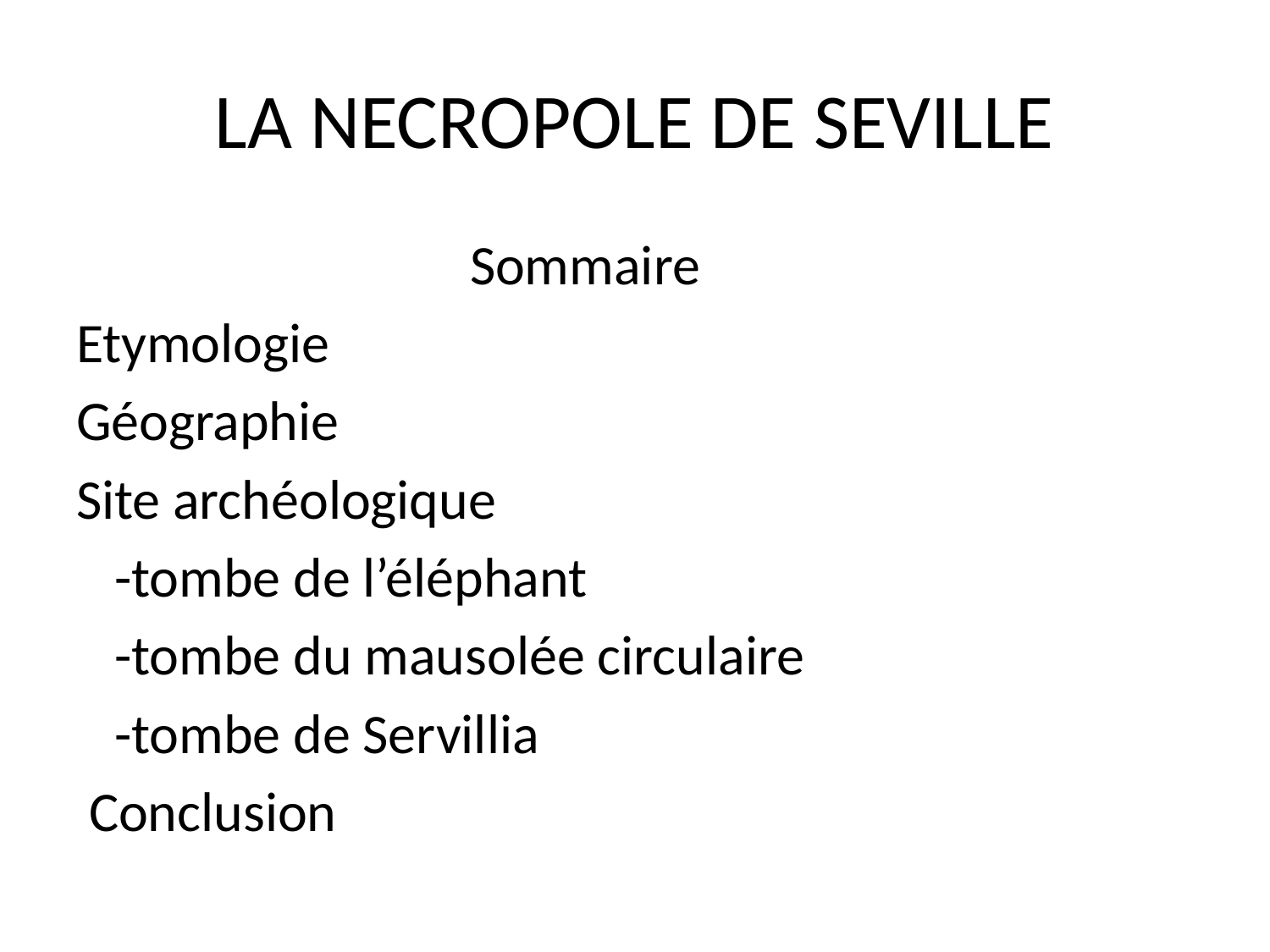

# LA NECROPOLE DE SEVILLE
                               Sommaire
Etymologie
Géographie
Site archéologique
   -tombe de l’éléphant
   -tombe du mausolée circulaire
   -tombe de Servillia
 Conclusion